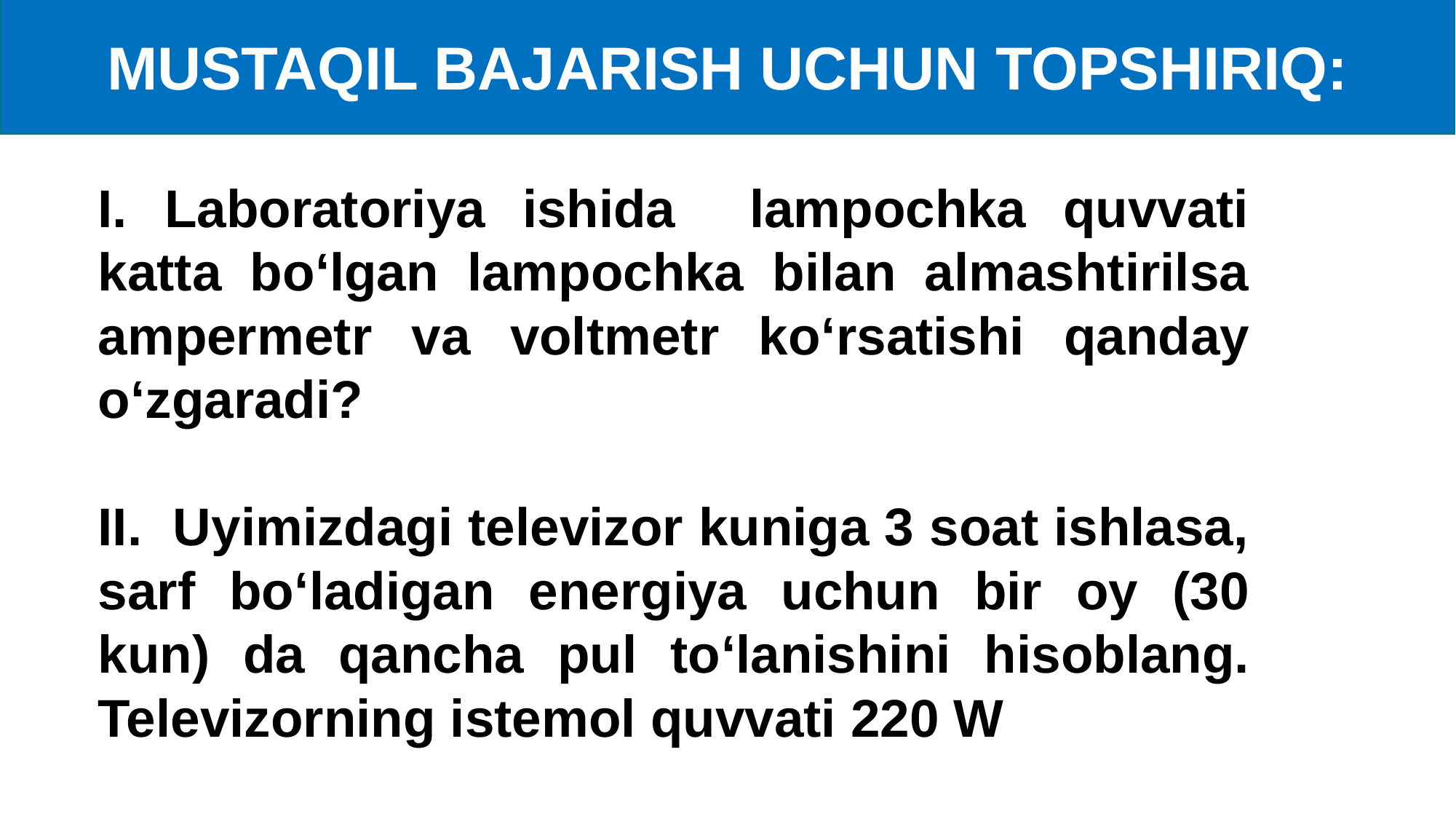

MUSTAQIL BAJARISH UCHUN TOPSHIRIQ:
I. Laboratoriya ishida  lampochka quvvati katta bo‘lgan lampochka bilan almashtirilsa ampermetr va voltmetr ko‘rsatishi qanday o‘zgaradi?

II.  Uyimizdagi televizor kuniga 3 soat ishlasa, sarf bo‘ladigan energiya uchun bir oy (30 kun) da qancha pul to‘lanishini hisoblang. Televizorning istemol quvvati 220 W